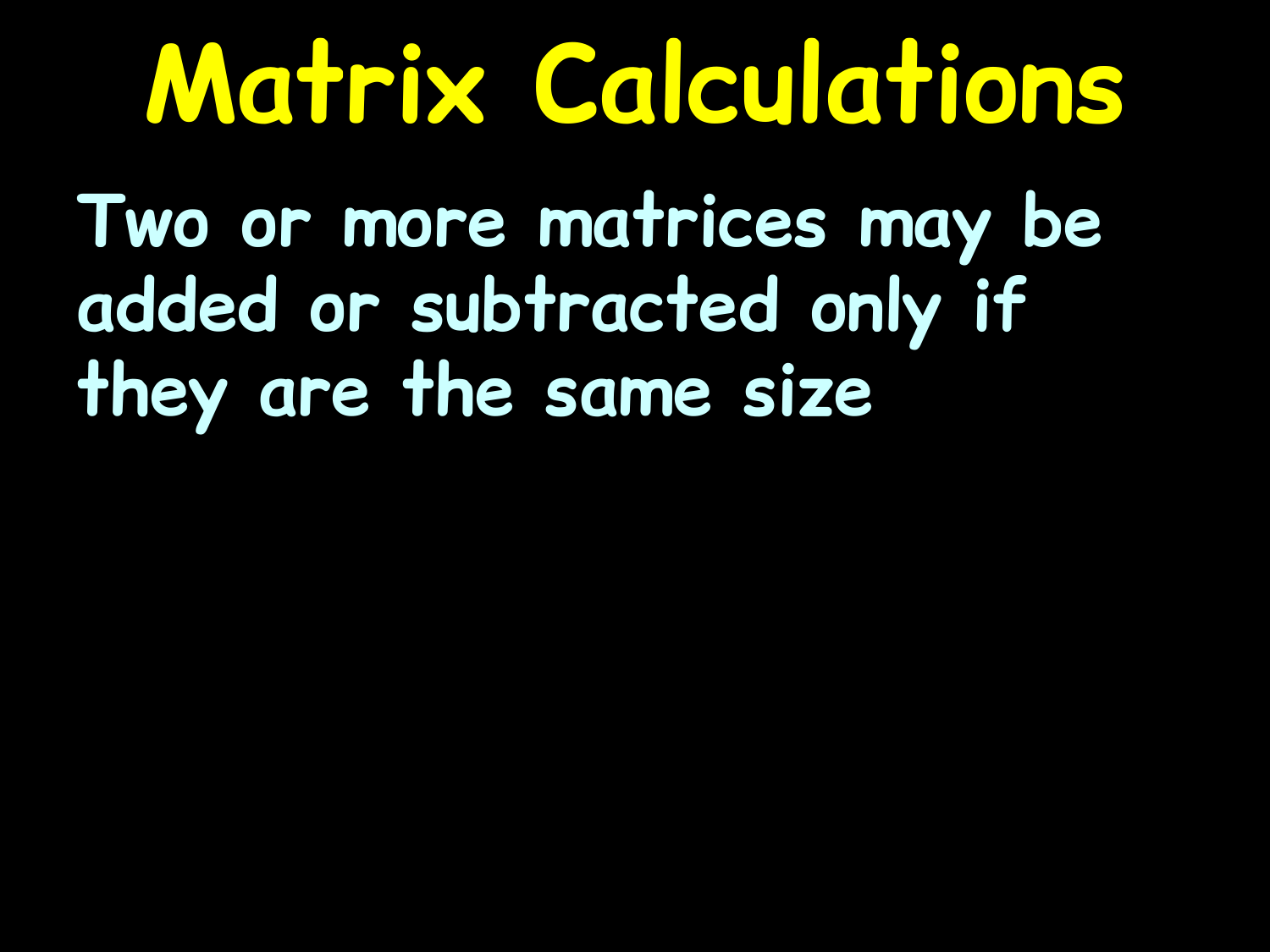

# Matrix Calculations
Two or more matrices may be added or subtracted only if they are the same size